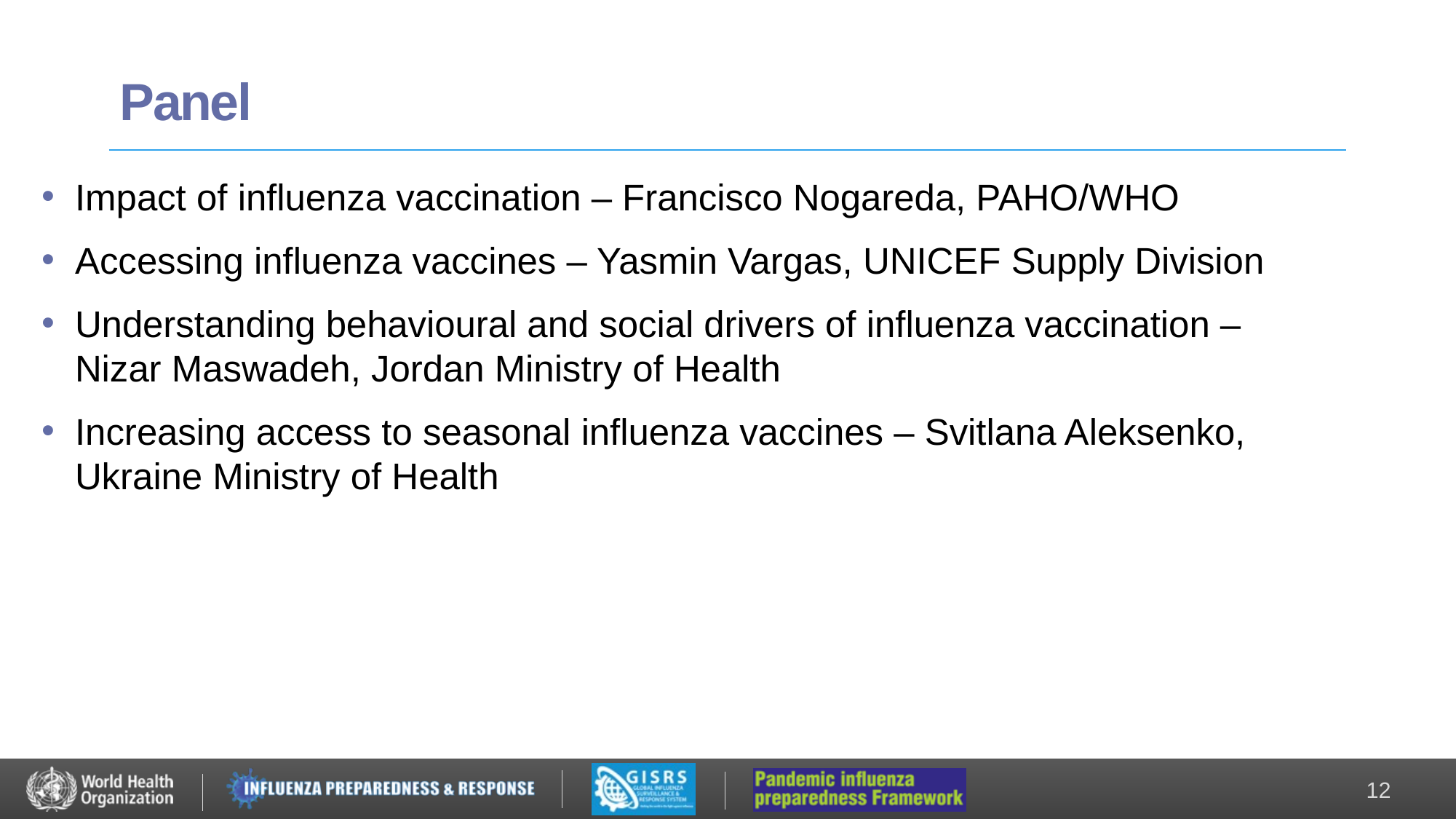

# Panel
Impact of influenza vaccination – Francisco Nogareda, PAHO/WHO
Accessing influenza vaccines – Yasmin Vargas, UNICEF Supply Division
Understanding behavioural and social drivers of influenza vaccination – Nizar Maswadeh, Jordan Ministry of Health
Increasing access to seasonal influenza vaccines – Svitlana Aleksenko, Ukraine Ministry of Health

12